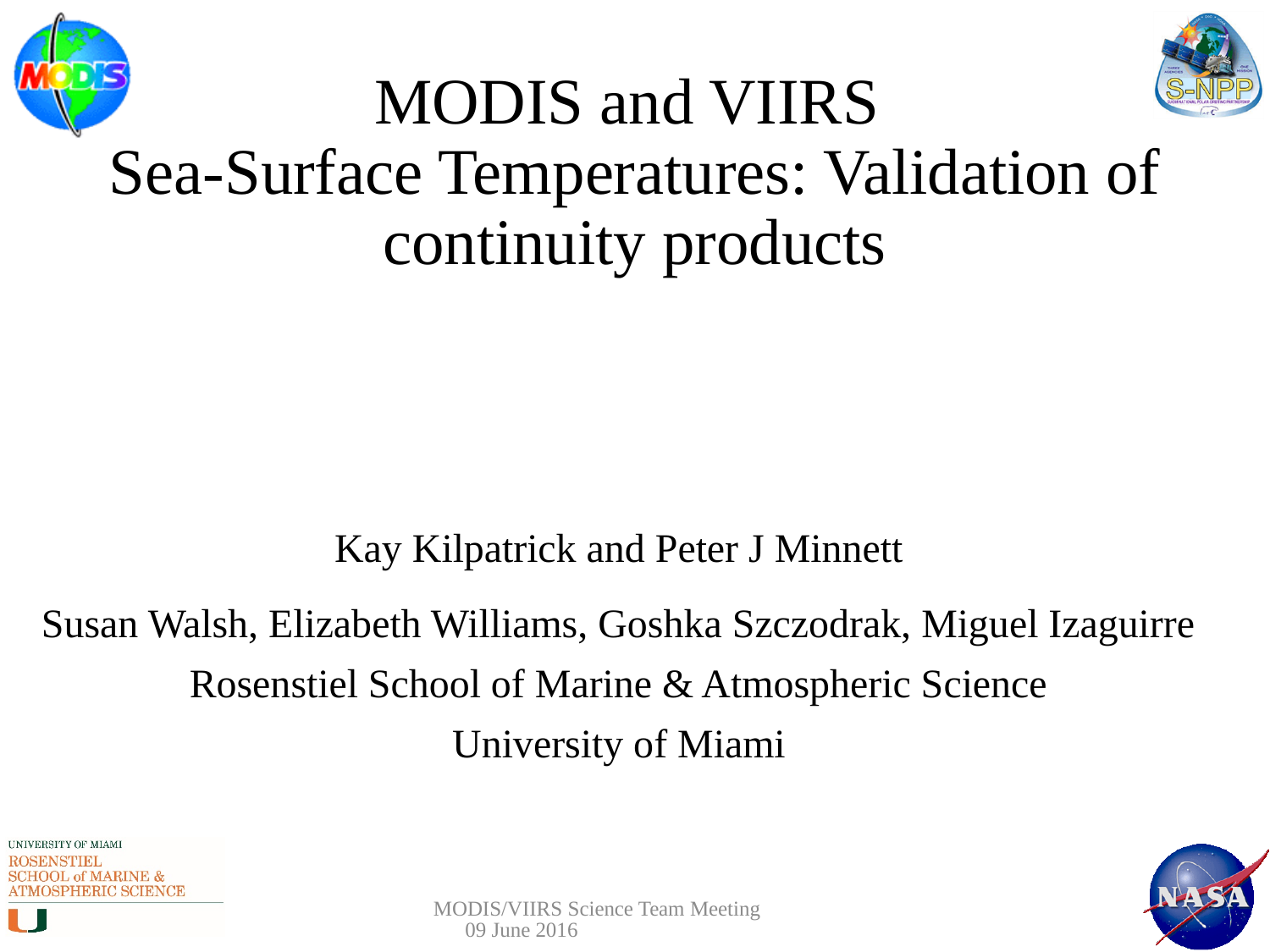

# MODIS and VIIRS Sea-Surface Temperatures: Validation of continuity products
Kay Kilpatrick and Peter J Minnett
Susan Walsh, Elizabeth Williams, Goshka Szczodrak, Miguel Izaguirre
Rosenstiel School of Marine & Atmospheric Science
University of Miami
MODIS/VIIRS Science Team Meeting                    09 June 2016